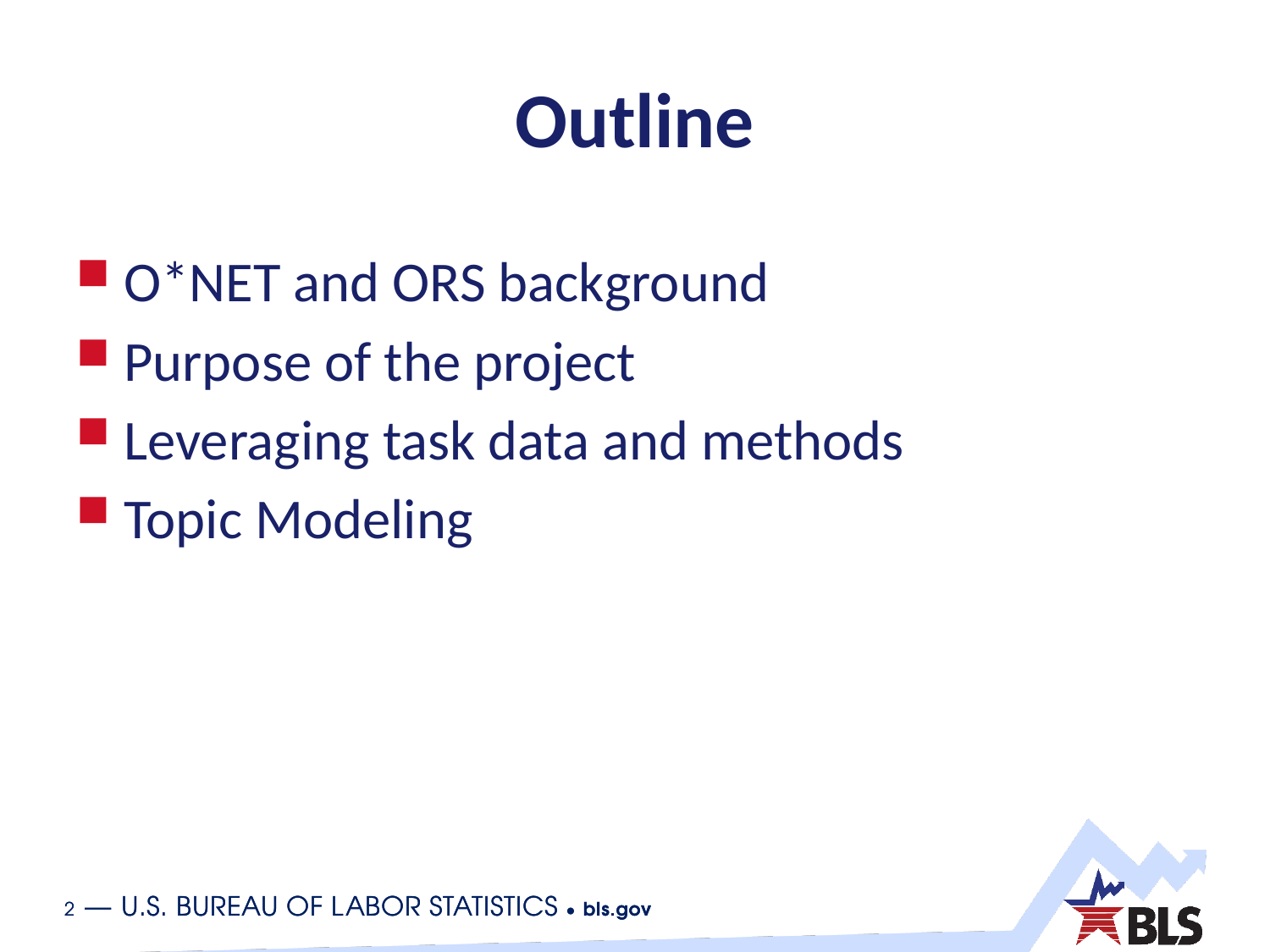

# Outline
O*NET and ORS background
Purpose of the project
Leveraging task data and methods
Topic Modeling